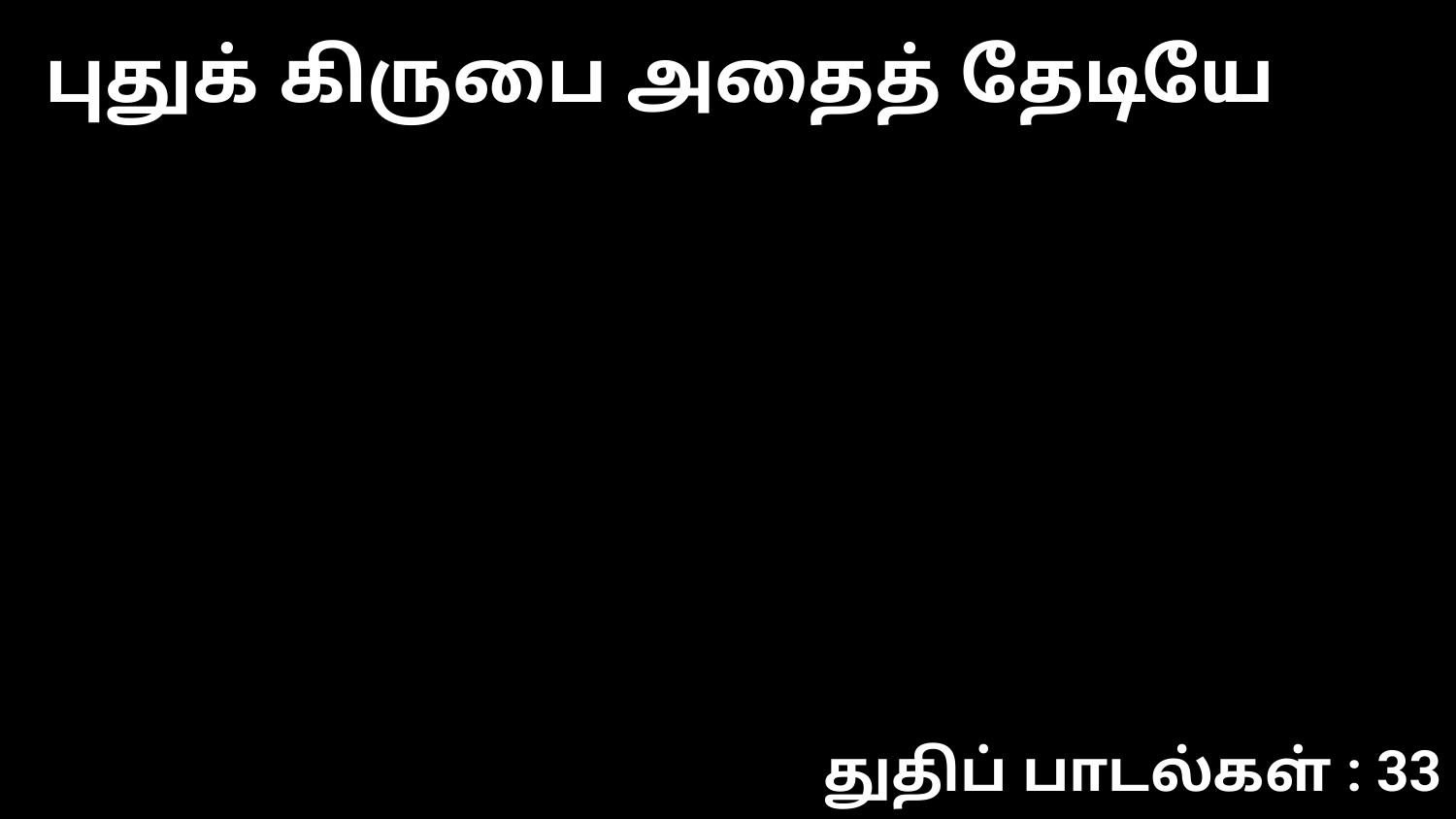

புதுக் கிருபை அதைத் தேடியே
துதிப் பாடல்கள் : 33